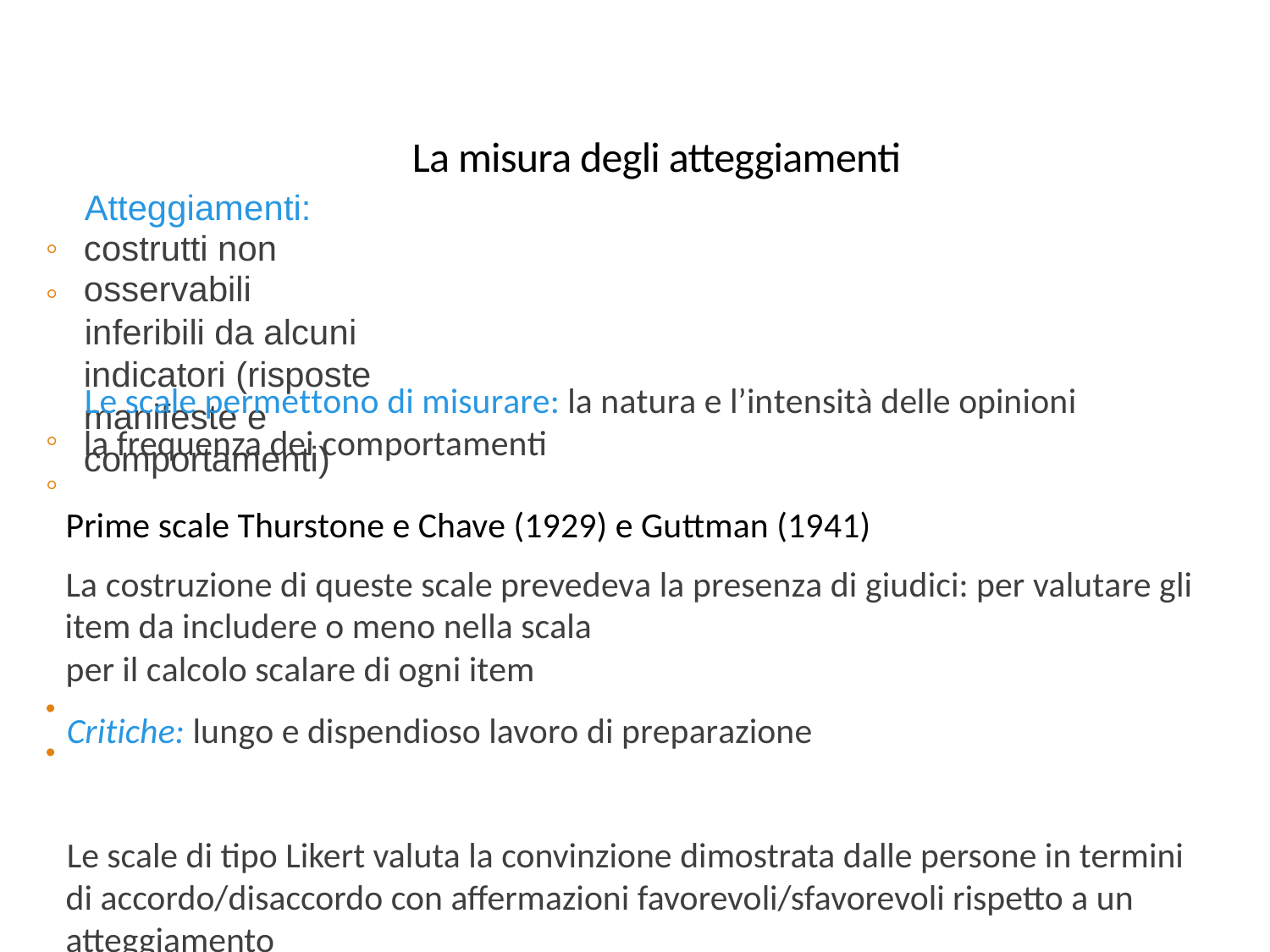

La misura degli atteggiamenti
Atteggiamenti:   costrutti non osservabili
inferibili da alcuni indicatori (risposte manifeste e comportamenti)
◦
◦
Le scale permettono di misurare: la natura e l’intensità delle opinioni la frequenza dei comportamenti
◦
◦
Prime scale Thurstone e Chave (1929) e Guttman (1941)
La costruzione di queste scale prevedeva la presenza di giudici: per valutare gli item da includere o meno nella scala
per il calcolo scalare di ogni item
Critiche: lungo e dispendioso lavoro di preparazione

Le scale di tipo Likert valuta la convinzione dimostrata dalle persone in termini di accordo/disaccordo con affermazioni favorevoli/sfavorevoli rispetto a un atteggiamento
•
•